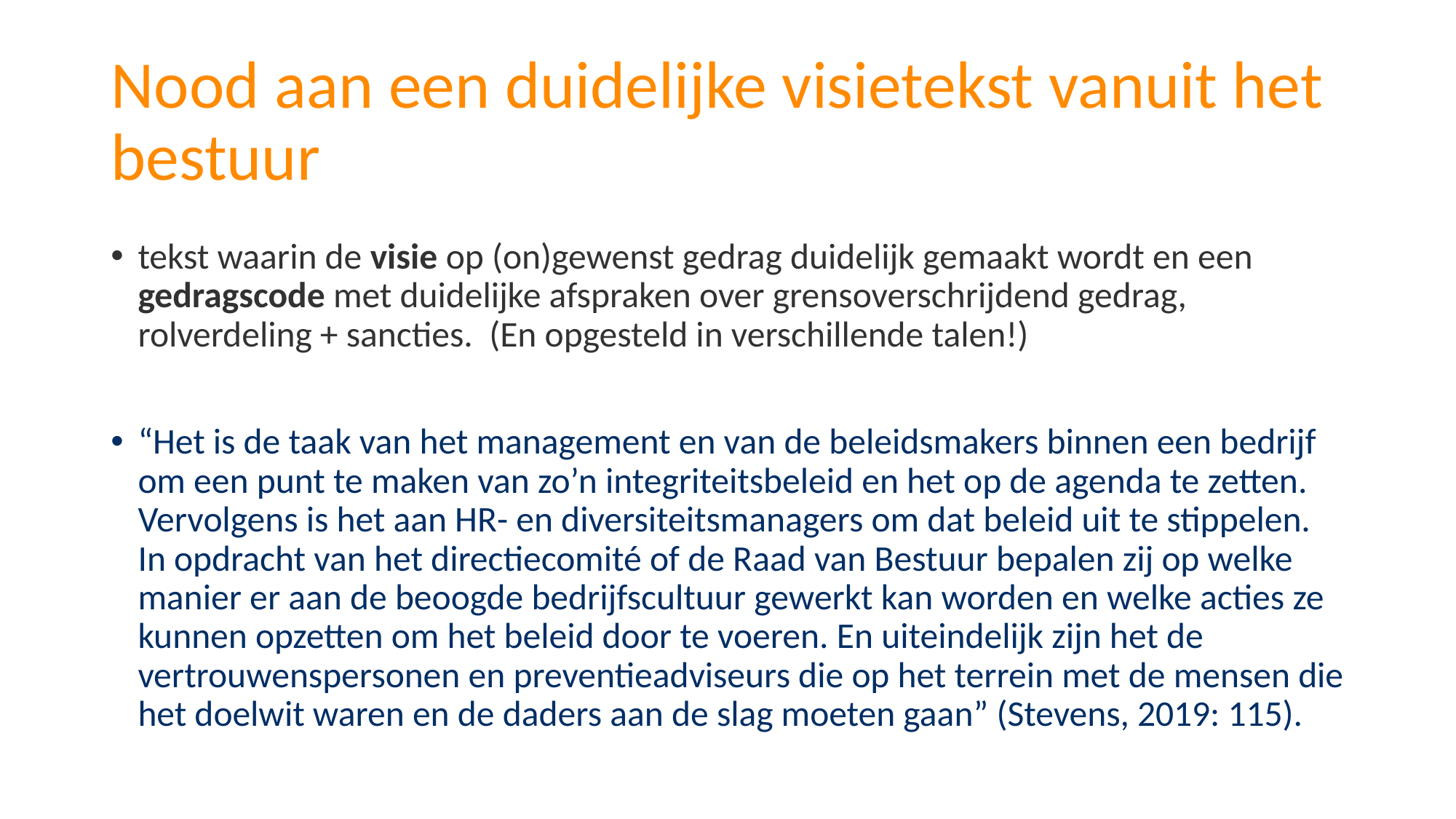

# Nood aan een duidelijke visietekst vanuit het bestuur
tekst waarin de visie op (on)gewenst gedrag duidelijk gemaakt wordt en een gedragscode met duidelijke afspraken over grensoverschrijdend gedrag, rolverdeling + sancties.  (En opgesteld in verschillende talen!)

“Het is de taak van het management en van de beleidsmakers binnen een bedrijf om een punt te maken van zo’n integriteitsbeleid en het op de agenda te zetten. Vervolgens is het aan HR- en diversiteitsmanagers om dat beleid uit te stippelen. In opdracht van het directiecomité of de Raad van Bestuur bepalen zij op welke manier er aan de beoogde bedrijfscultuur gewerkt kan worden en welke acties ze kunnen opzetten om het beleid door te voeren. En uiteindelijk zijn het de vertrouwenspersonen en preventieadviseurs die op het terrein met de mensen die het doelwit waren en de daders aan de slag moeten gaan” (Stevens, 2019: 115).